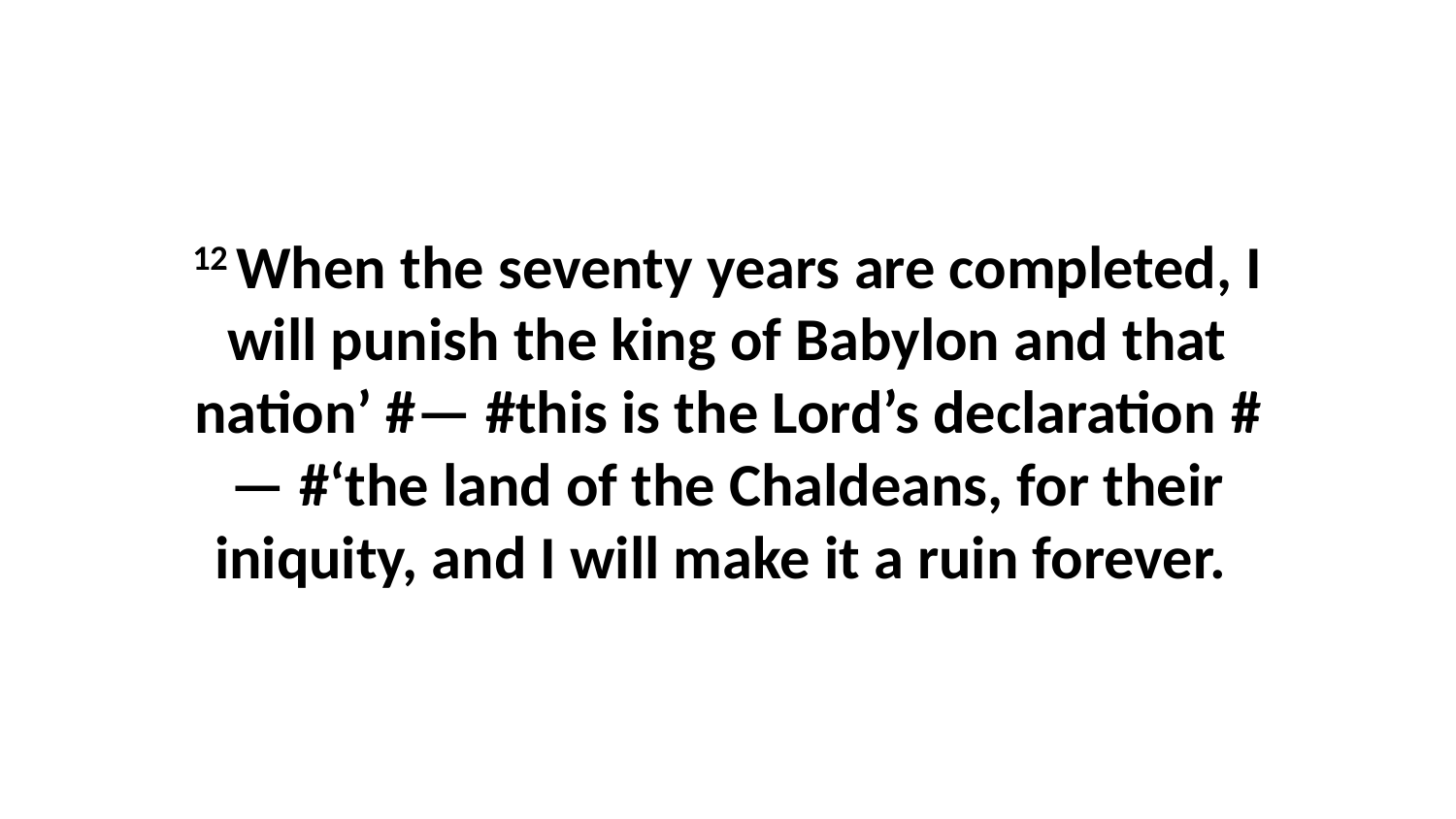

12 When the seventy years are completed, I will punish the king of Babylon and that nation’ #— #this is the Lord’s declaration #— #‘the land of the Chaldeans, for their iniquity, and I will make it a ruin forever.